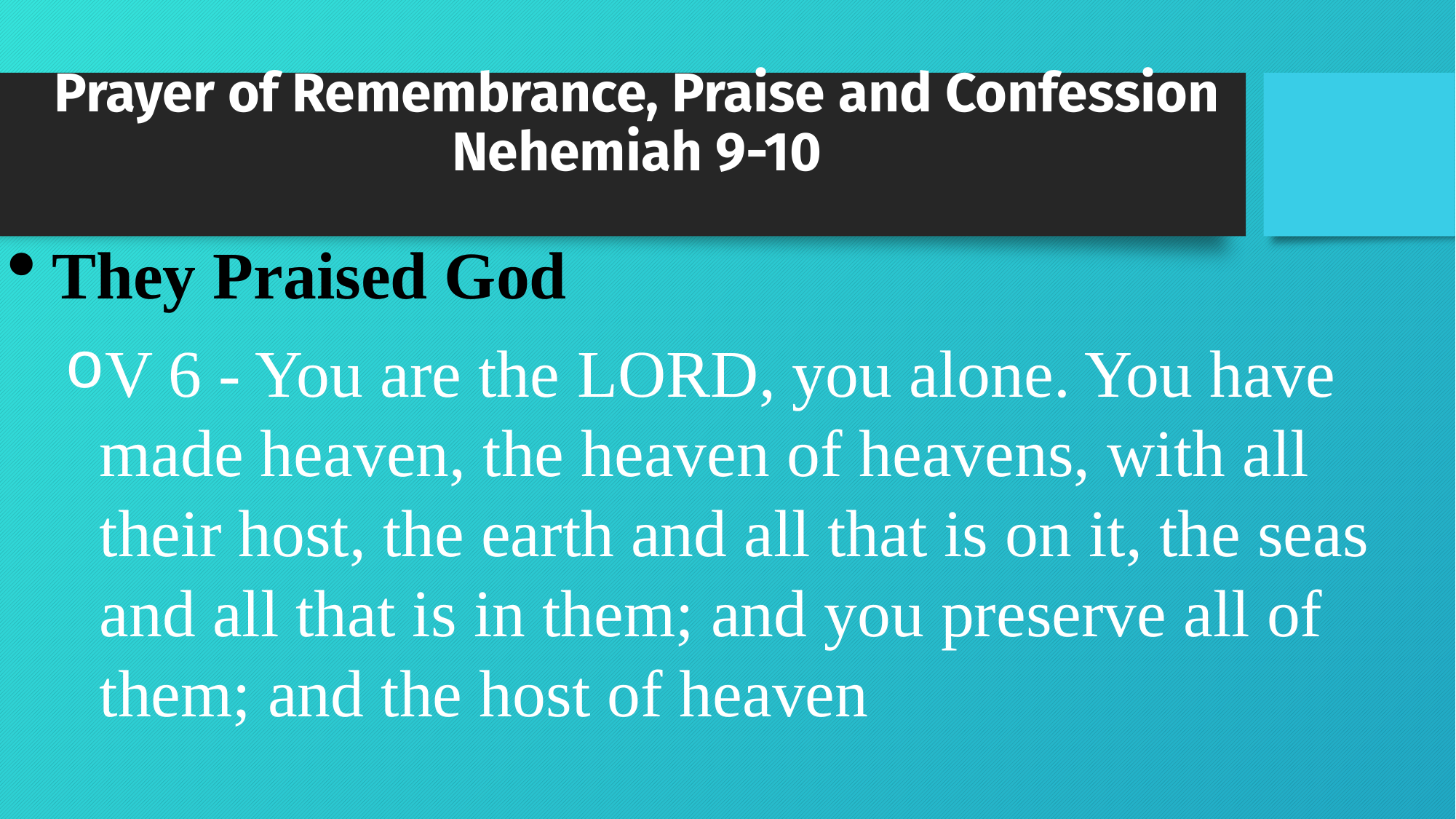

# Prayer of Remembrance, Praise and Confession Nehemiah 9-10
They Praised God
V 6 - You are the Lord, you alone. You have made heaven, the heaven of heavens, with all their host, the earth and all that is on it, the seas and all that is in them; and you preserve all of them; and the host of heaven